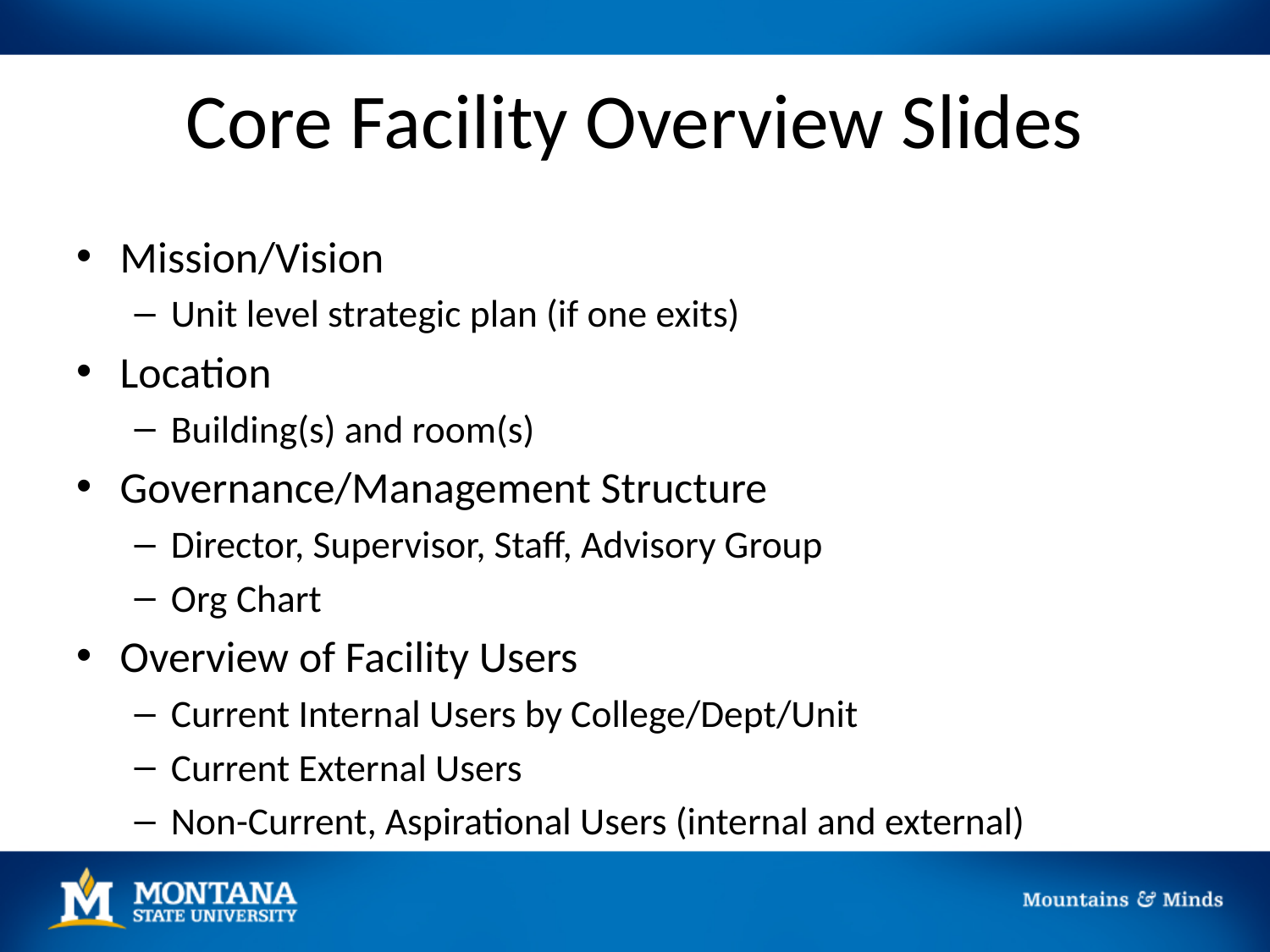

# Core Facility Overview Slides
Mission/Vision
Unit level strategic plan (if one exits)
Location
Building(s) and room(s)
Governance/Management Structure
Director, Supervisor, Staff, Advisory Group
Org Chart
Overview of Facility Users
Current Internal Users by College/Dept/Unit
Current External Users
Non-Current, Aspirational Users (internal and external)